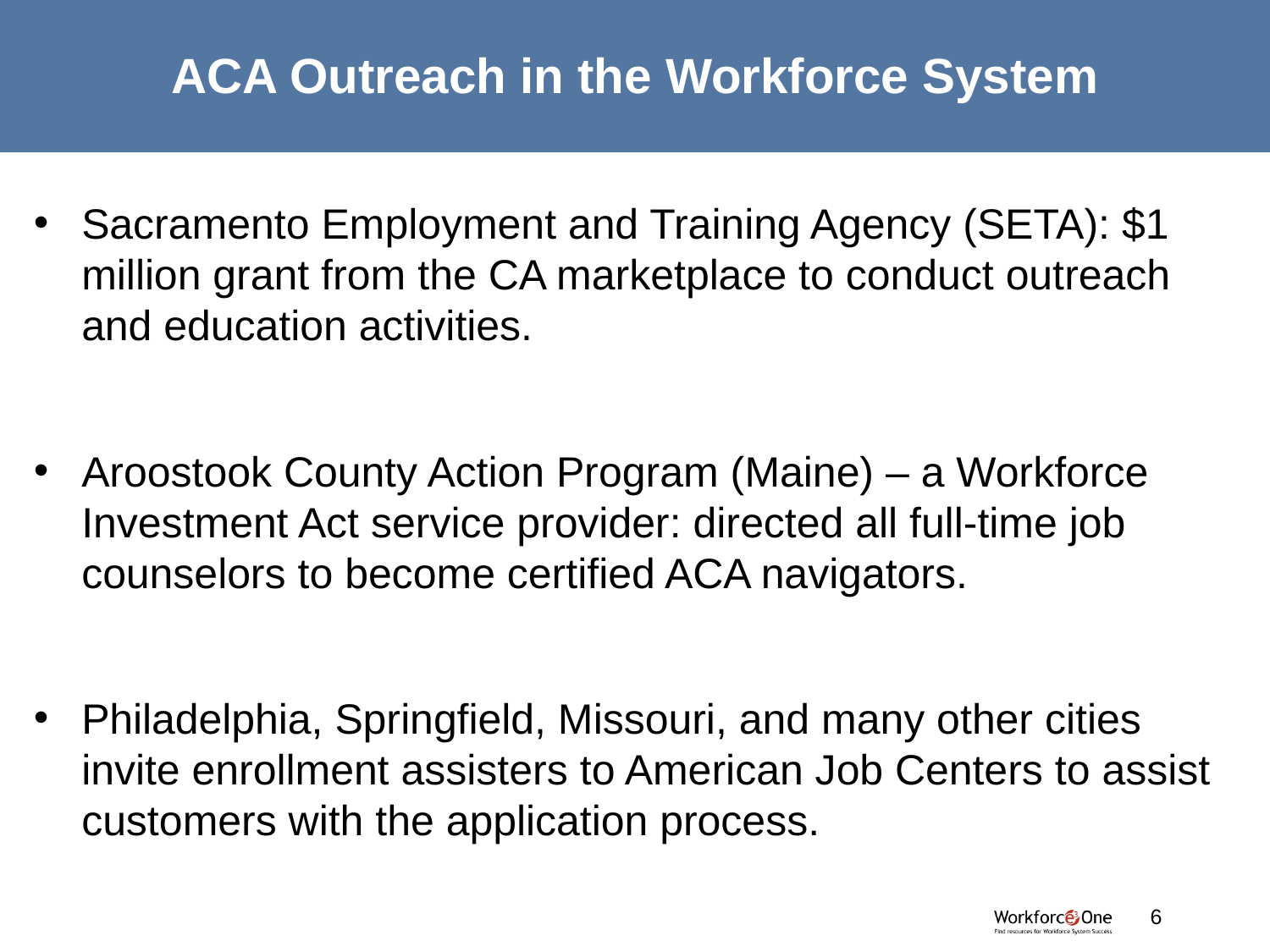

# ACA Outreach in the Workforce System
Sacramento Employment and Training Agency (SETA): $1 million grant from the CA marketplace to conduct outreach and education activities.
Aroostook County Action Program (Maine) – a Workforce Investment Act service provider: directed all full-time job counselors to become certified ACA navigators.
Philadelphia, Springfield, Missouri, and many other cities invite enrollment assisters to American Job Centers to assist customers with the application process.
#
6